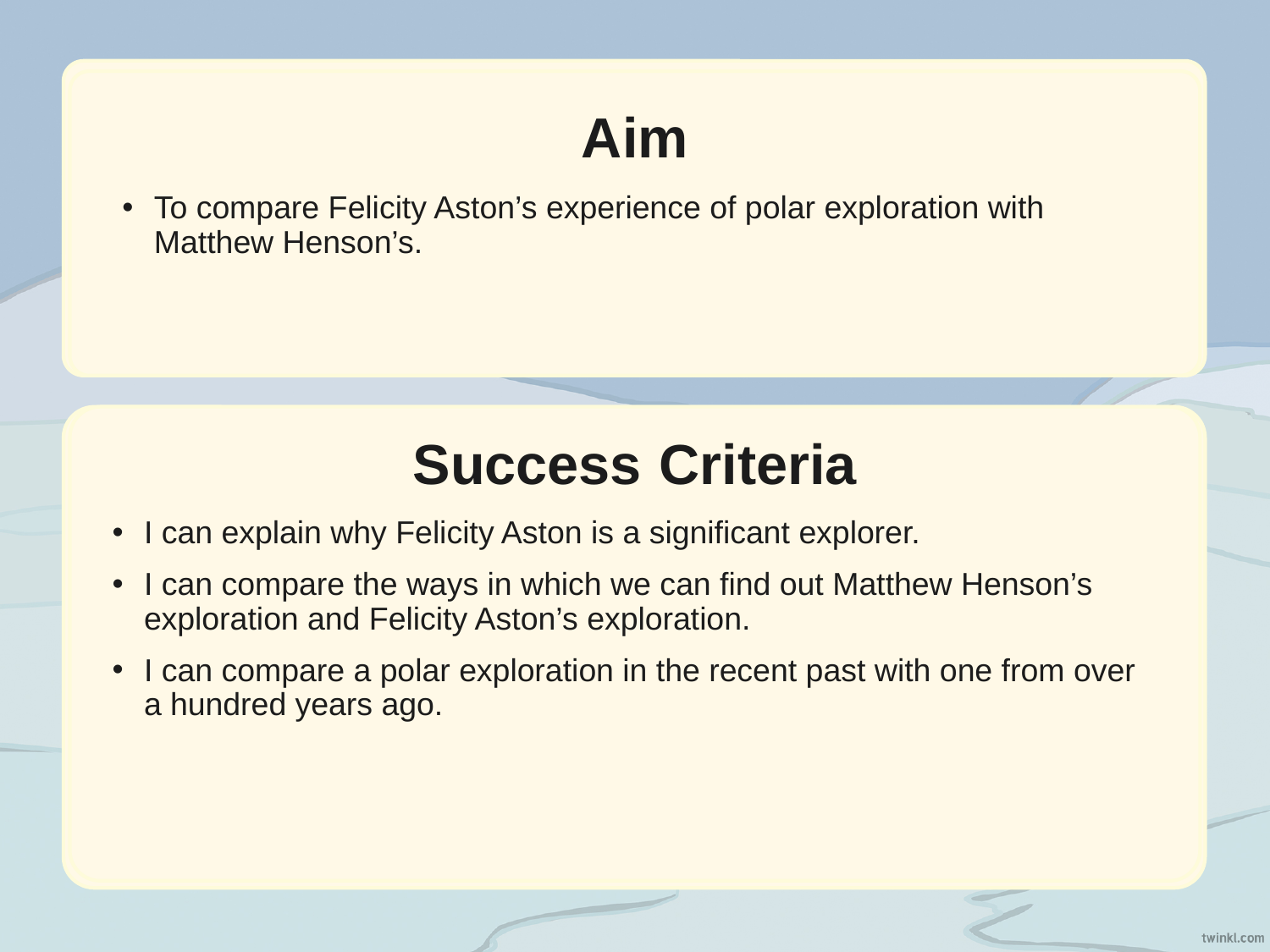

Aim
To compare Felicity Aston’s experience of polar exploration with Matthew Henson’s.

Success Criteria
I can explain why Felicity Aston is a significant explorer.
I can compare the ways in which we can find out Matthew Henson’s exploration and Felicity Aston’s exploration.
I can compare a polar exploration in the recent past with one from over a hundred years ago.